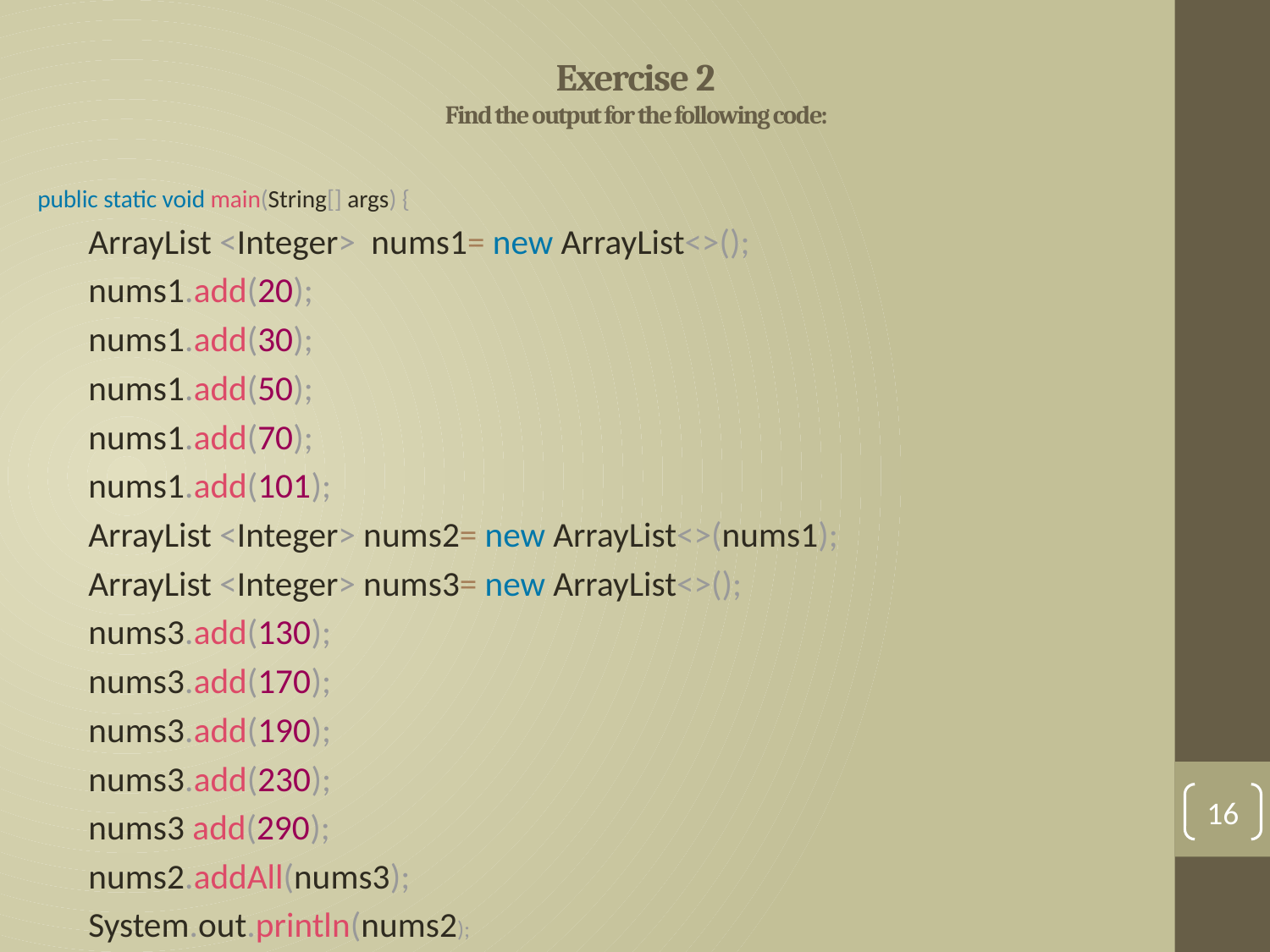

# Exercise 2 Find the output for the following code:
public static void main(String[] args) {
ArrayList <Integer>  nums1= new ArrayList<>();
nums1.add(20);
nums1.add(30);
nums1.add(50);
nums1.add(70);
nums1.add(101);
ArrayList <Integer> nums2= new ArrayList<>(nums1);
ArrayList <Integer> nums3= new ArrayList<>();
nums3.add(130);
nums3.add(170);
nums3.add(190);
nums3.add(230);
nums3 add(290);
nums2.addAll(nums3);
System.out.println(nums2);
}
16